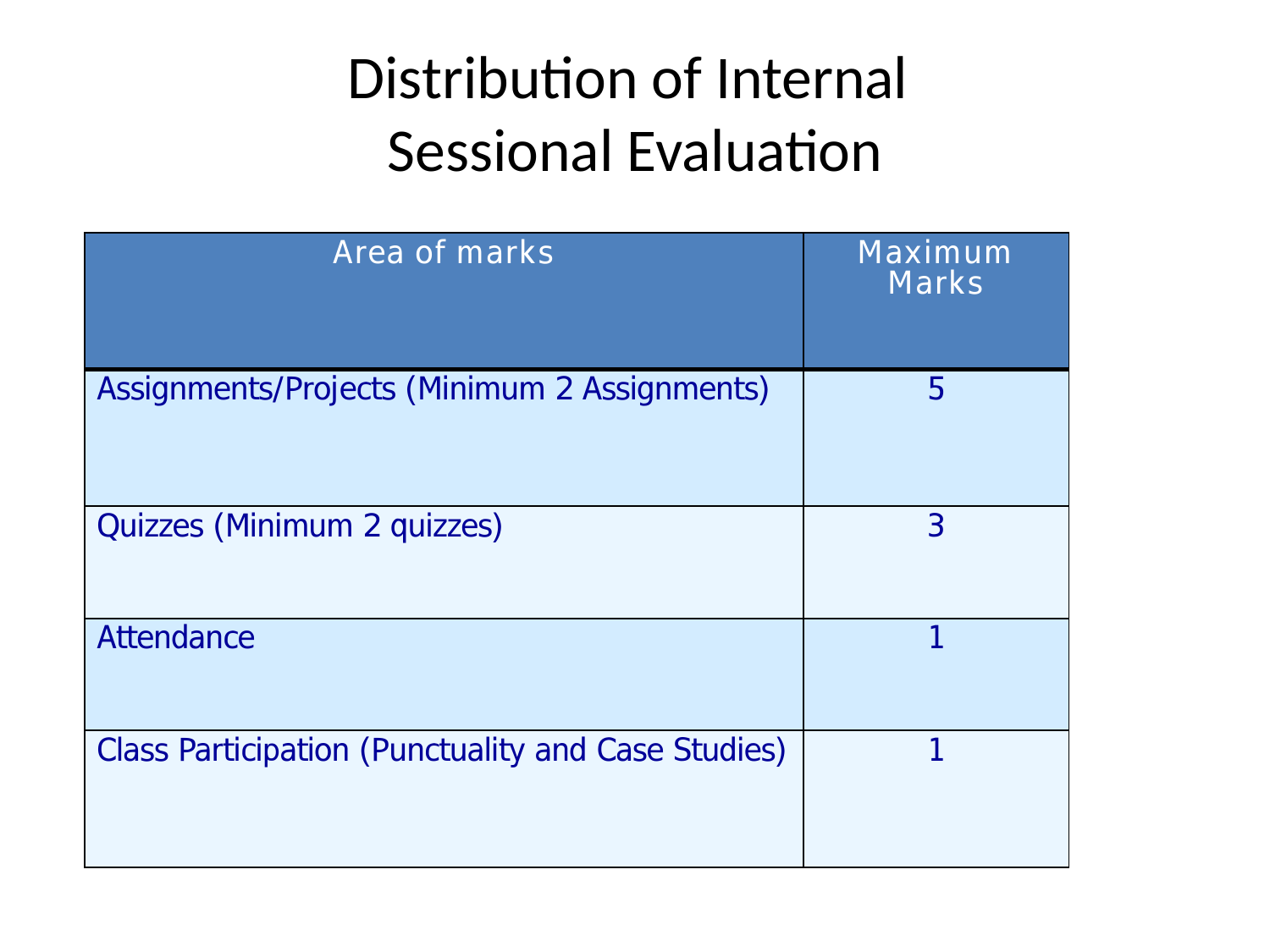

# Distribution of Internal Sessional Evaluation
| Area of marks | Maximum Marks |
| --- | --- |
| Assignments/Projects (Minimum 2 Assignments) | 5 |
| Quizzes (Minimum 2 quizzes) | 3 |
| Attendance | 1 |
| Class Participation (Punctuality and Case Studies) | 1 |